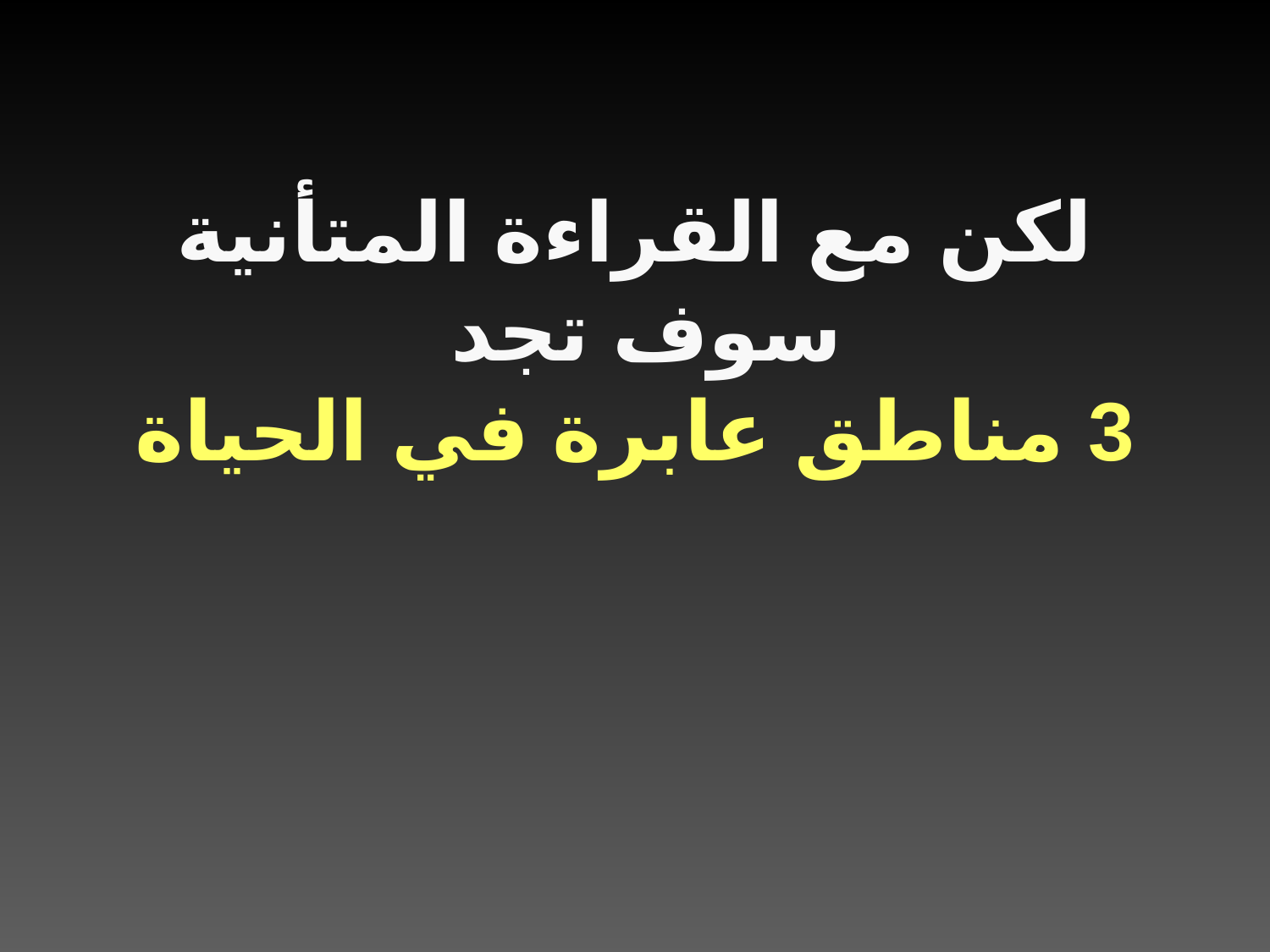

# لكن مع القراءة المتأنية سوف تجد 3 مناطق عابرة في الحياة